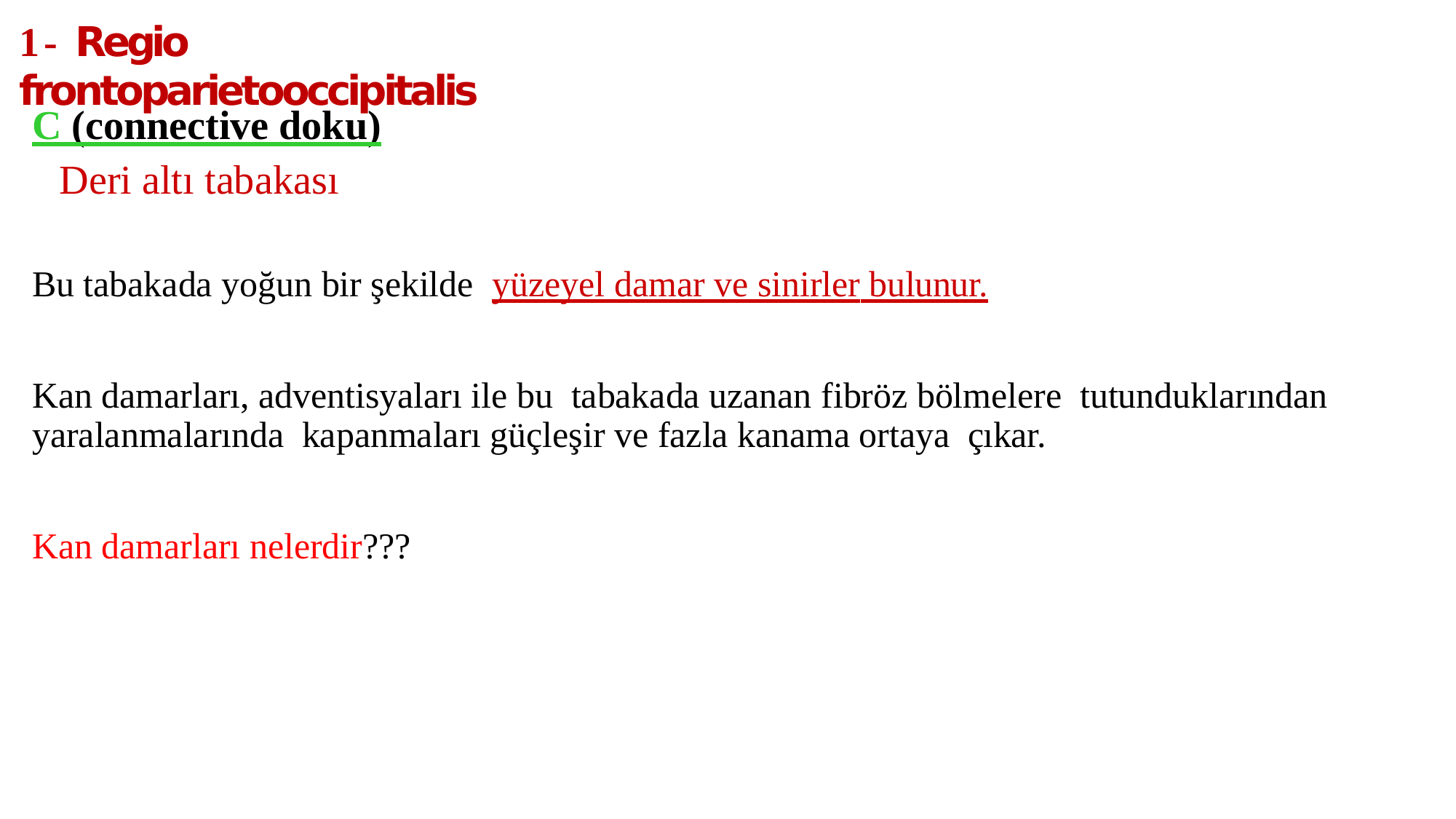

# 1- Regio frontoparietooccipitalis
C (connective doku)
Deri altı tabakası

Bu tabakada yoğun bir şekilde  yüzeyel damar ve sinirler bulunur.

Kan damarları, adventisyaları ile bu  tabakada uzanan fibröz bölmelere  tutunduklarından yaralanmalarında  kapanmaları güçleşir ve fazla kanama ortaya  çıkar.

Kan damarları nelerdir???